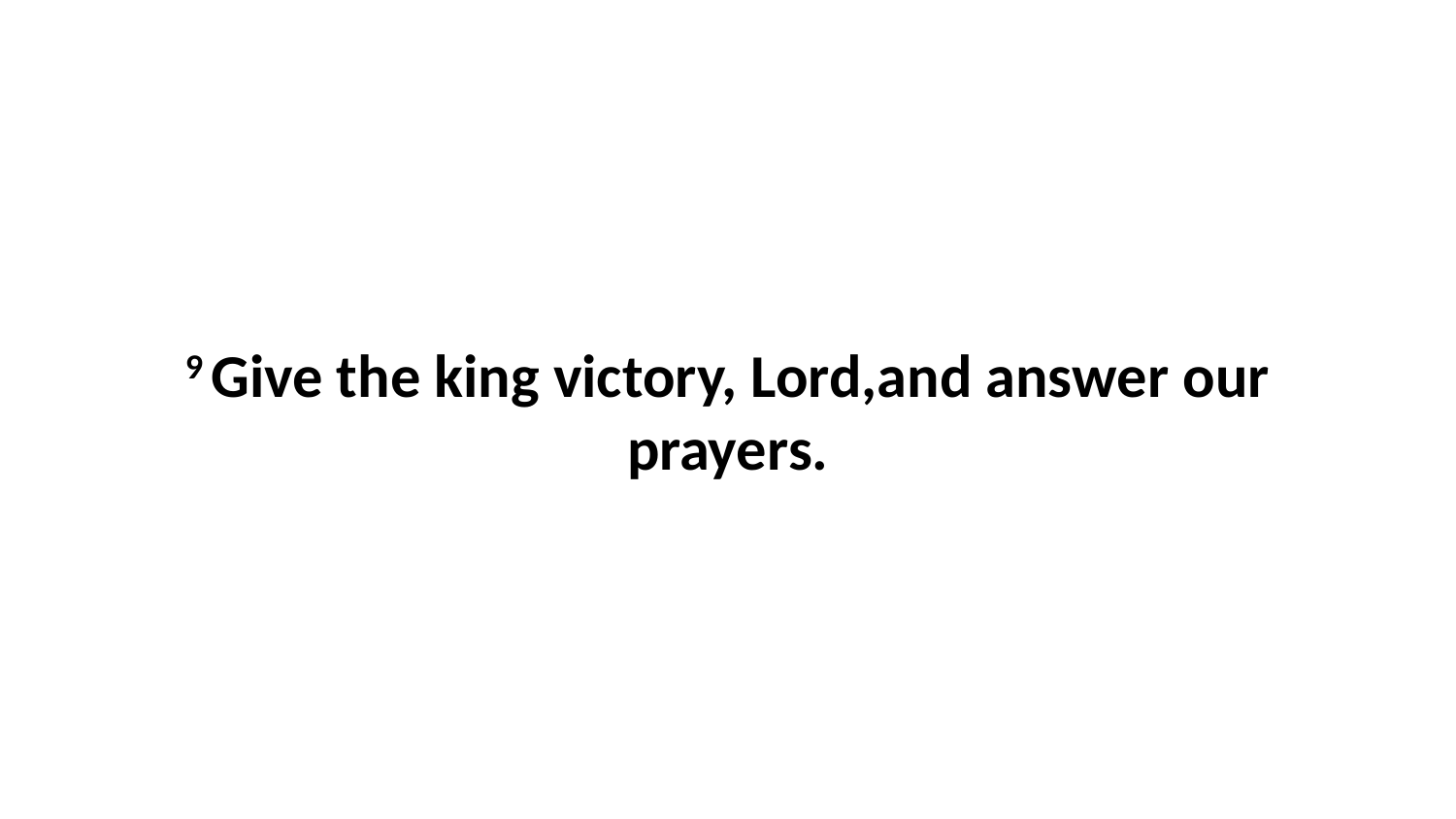

9 Give the king victory, Lord,and answer our prayers.